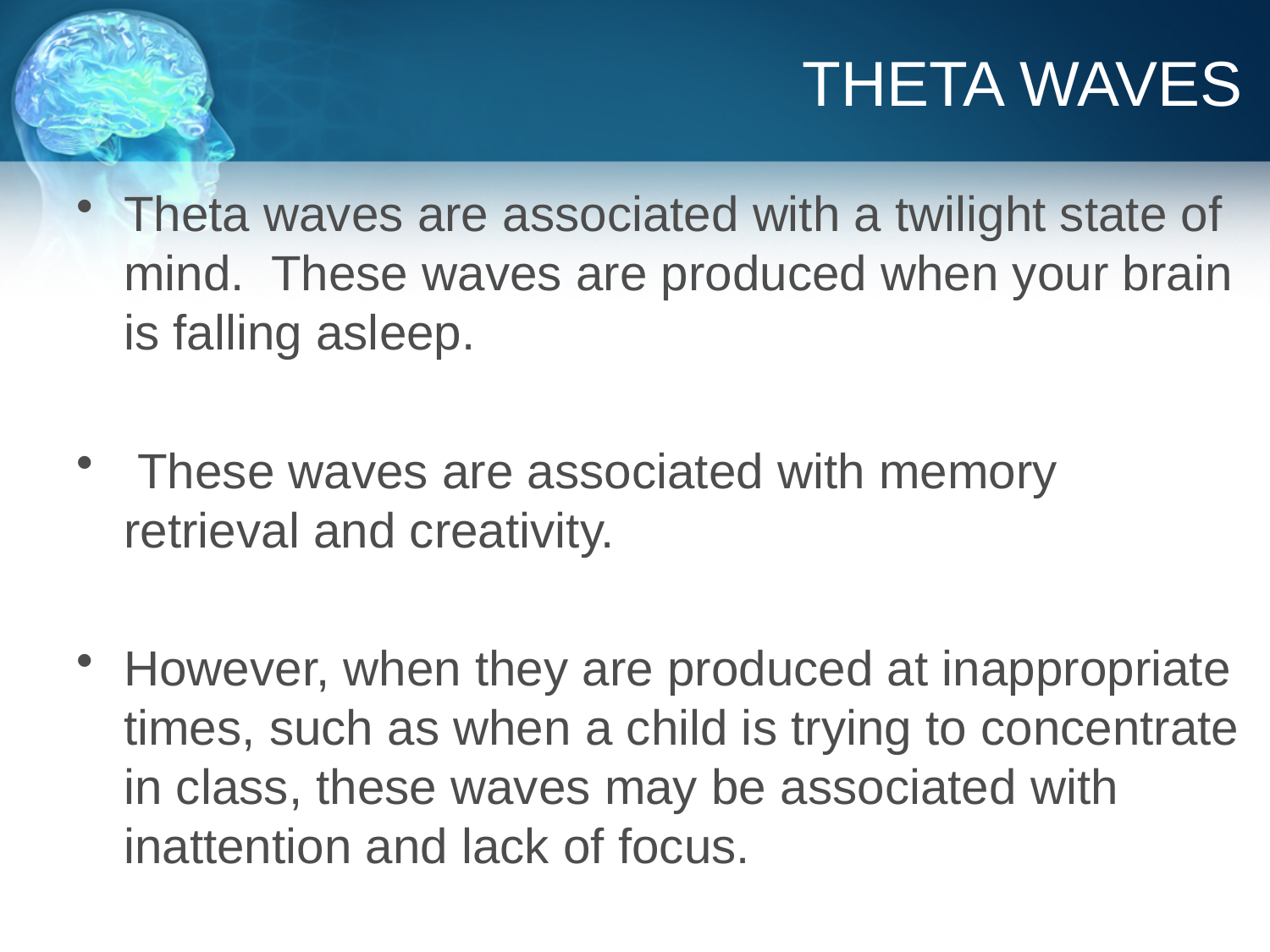

# THETA WAVES
Theta waves are associated with a twilight state of mind.  These waves are produced when your brain is falling asleep.

 These waves are associated with memory retrieval and creativity.

However, when they are produced at inappropriate times, such as when a child is trying to concentrate in class, these waves may be associated with inattention and lack of focus.